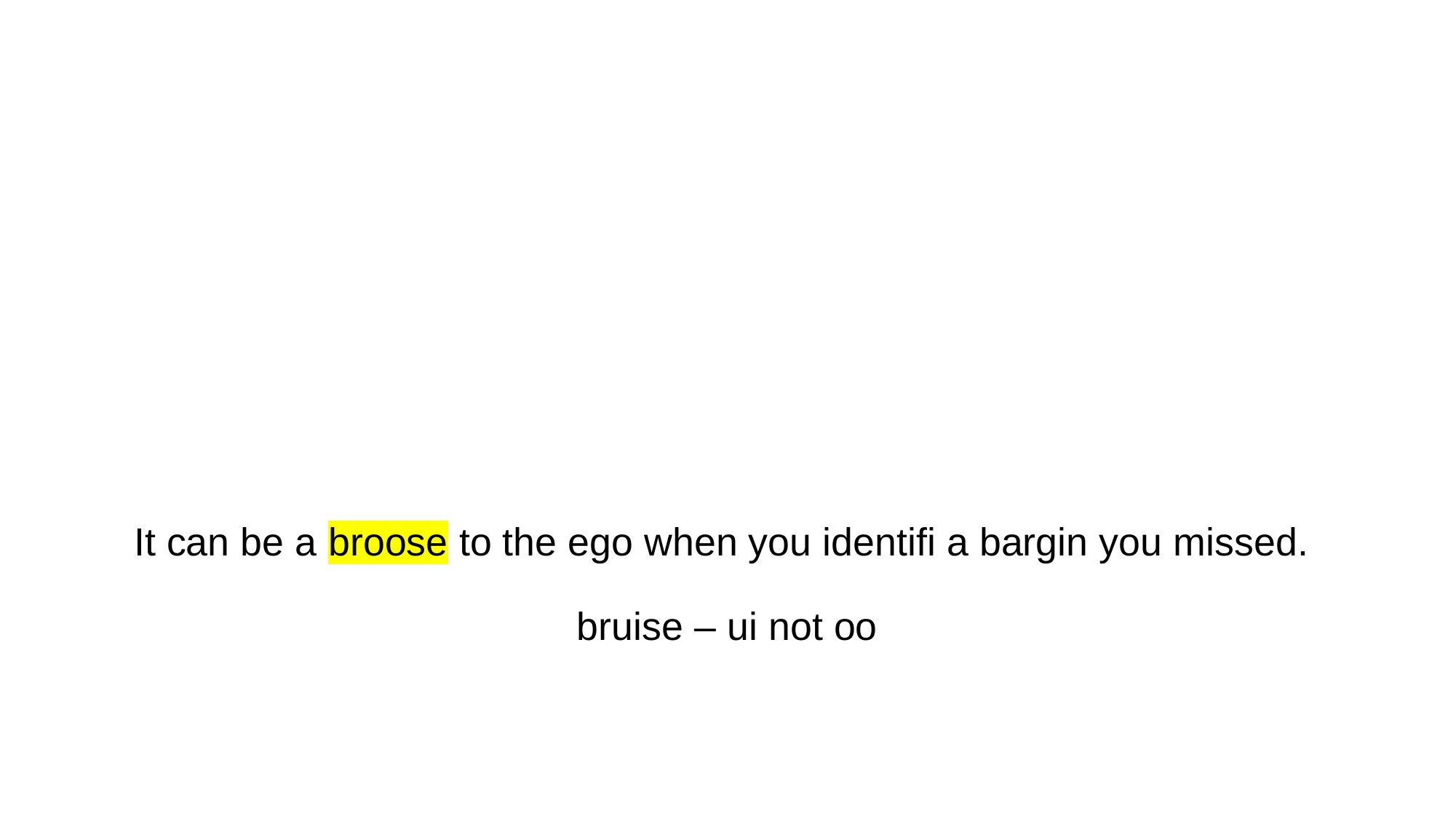

# It can be a broose to the ego when you identifi a bargin you missed. bruise – ui not oo